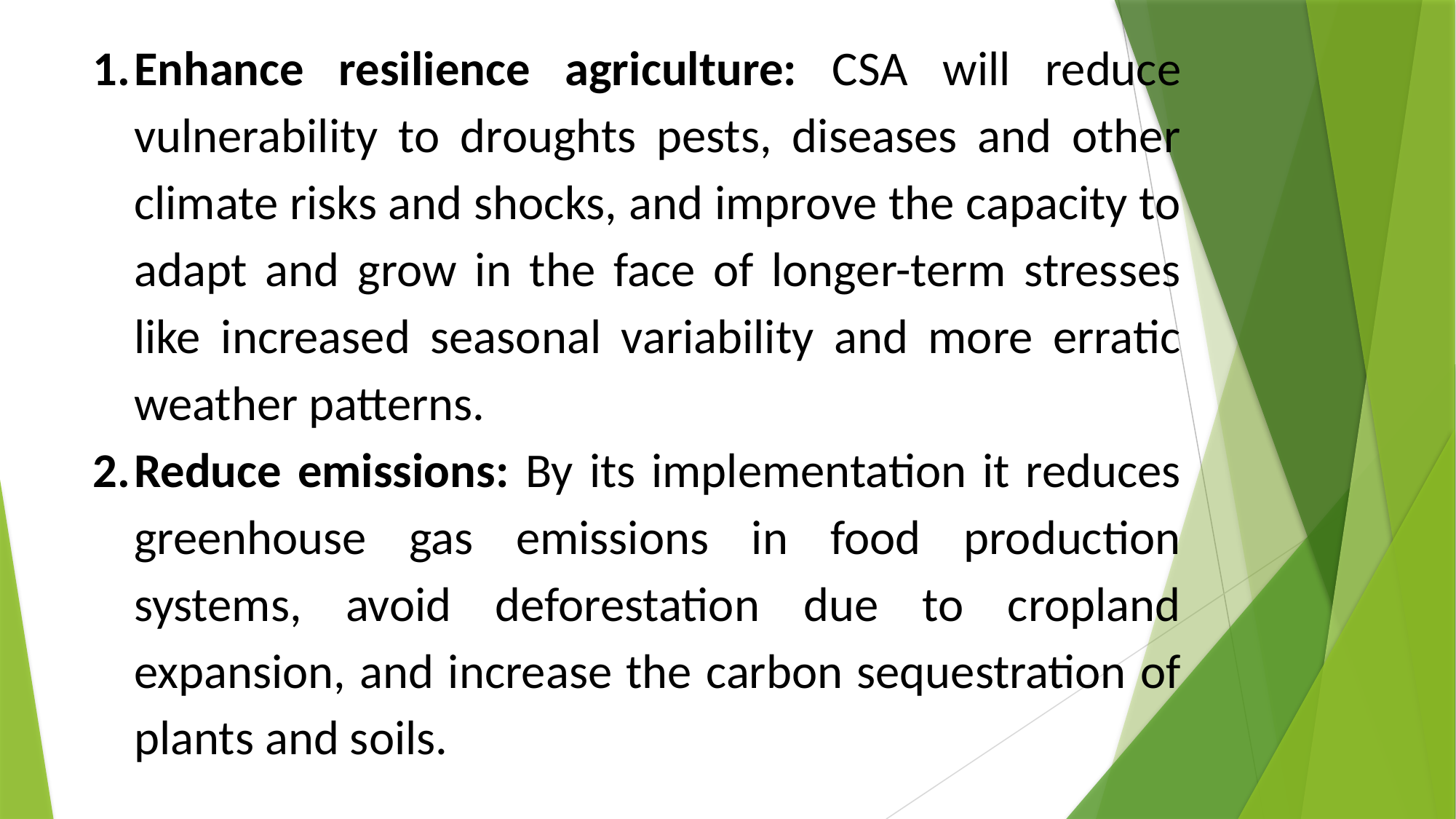

Enhance resilience agriculture: CSA will reduce vulnerability to droughts pests, diseases and other climate risks and shocks, and improve the capacity to adapt and grow in the face of longer-term stresses like increased seasonal variability and more erratic weather patterns.
Reduce emissions: By its implementation it reduces greenhouse gas emissions in food production systems, avoid deforestation due to cropland expansion, and increase the carbon sequestration of plants and soils.